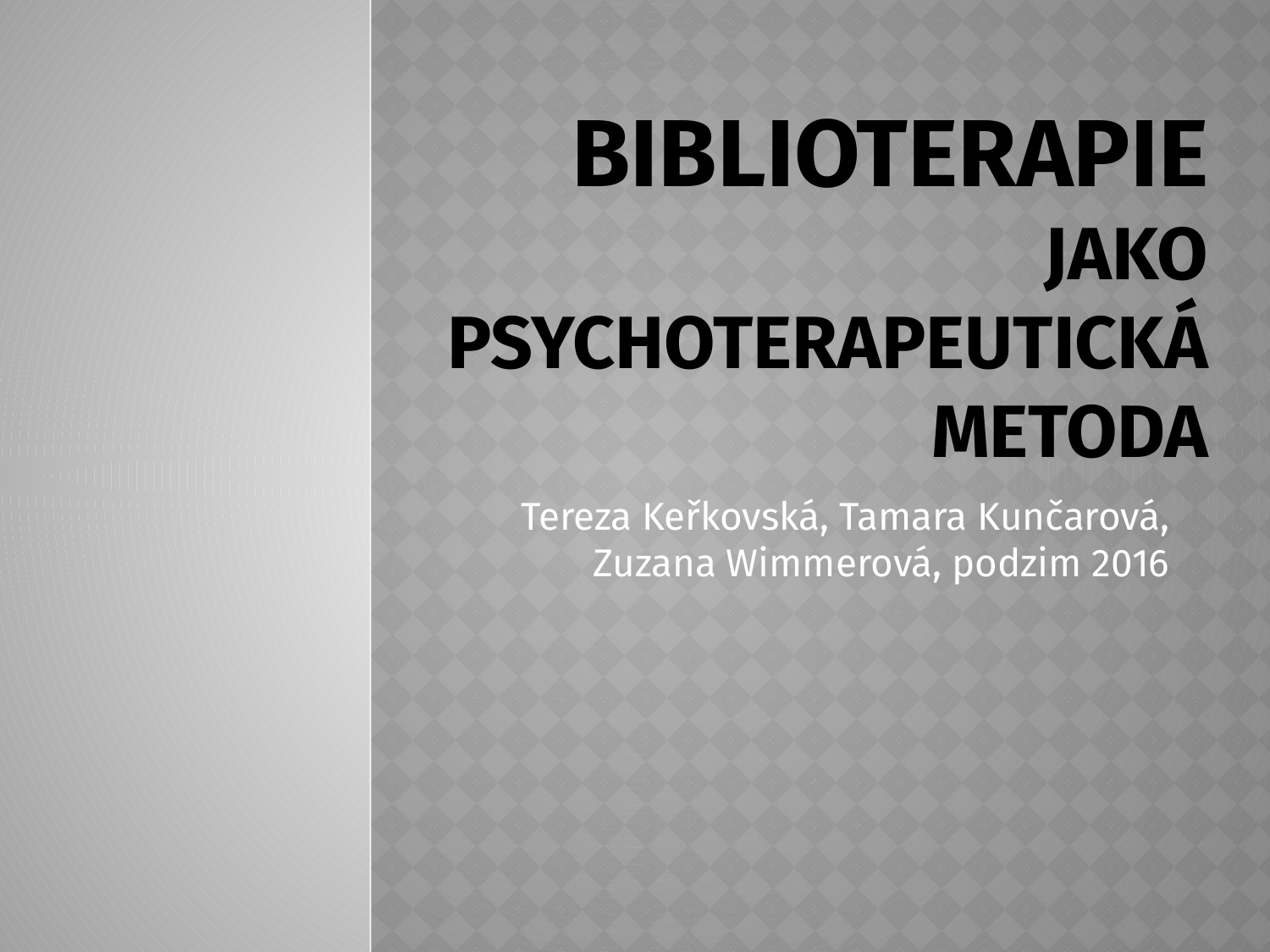

# Biblioterapie jako psychoterapeutická metoda
Tereza Keřkovská, Tamara Kunčarová, Zuzana Wimmerová, podzim 2016